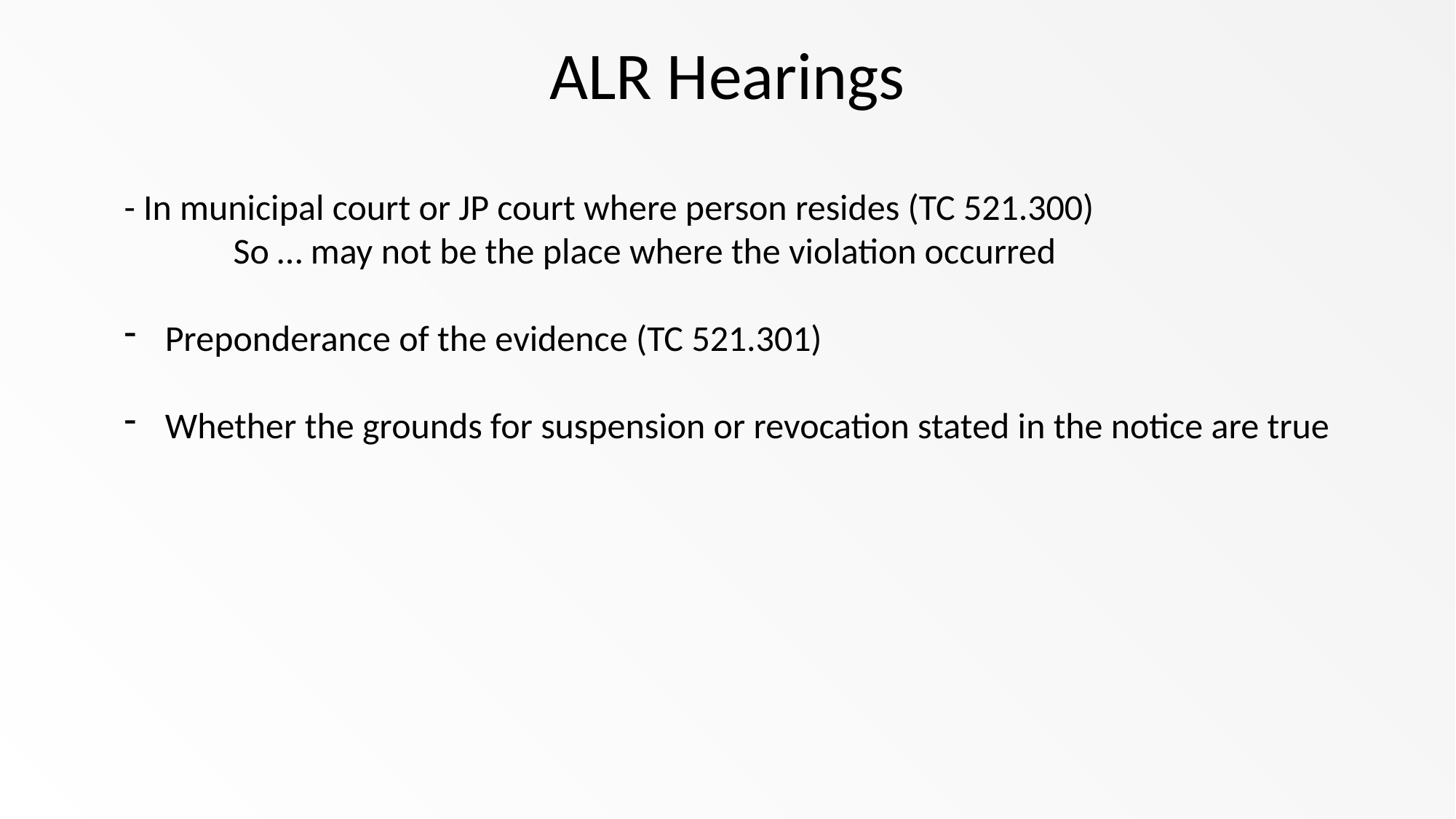

# ALR Hearings

- In municipal court or JP court where person resides (TC 521.300)
	So … may not be the place where the violation occurred

Preponderance of the evidence (TC 521.301)

Whether the grounds for suspension or revocation stated in the notice are true